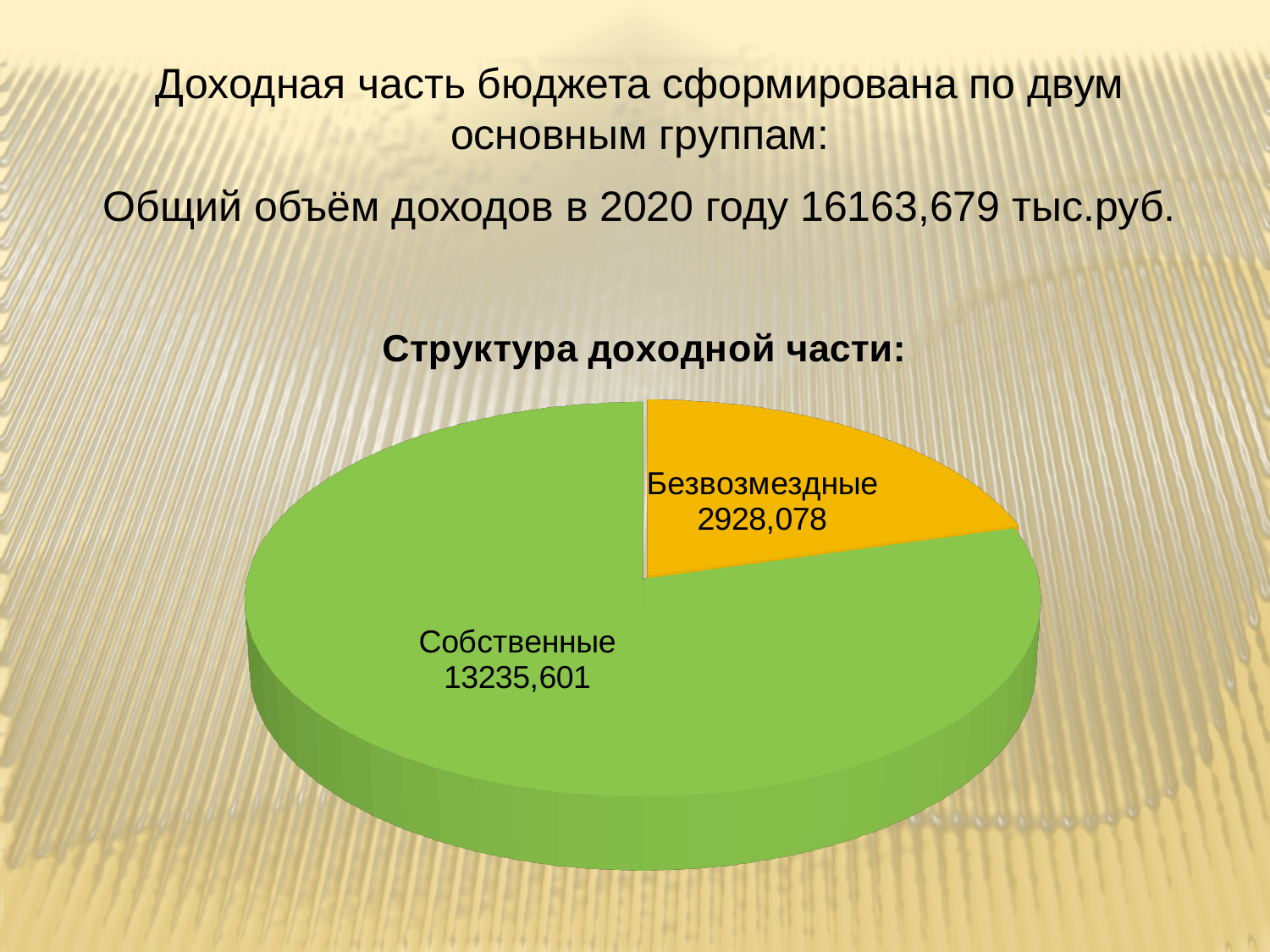

Доходная часть бюджета сформирована по двум основным группам:

Общий объём доходов в 2020 году 16163,679 тыс.руб.

[unsupported chart]